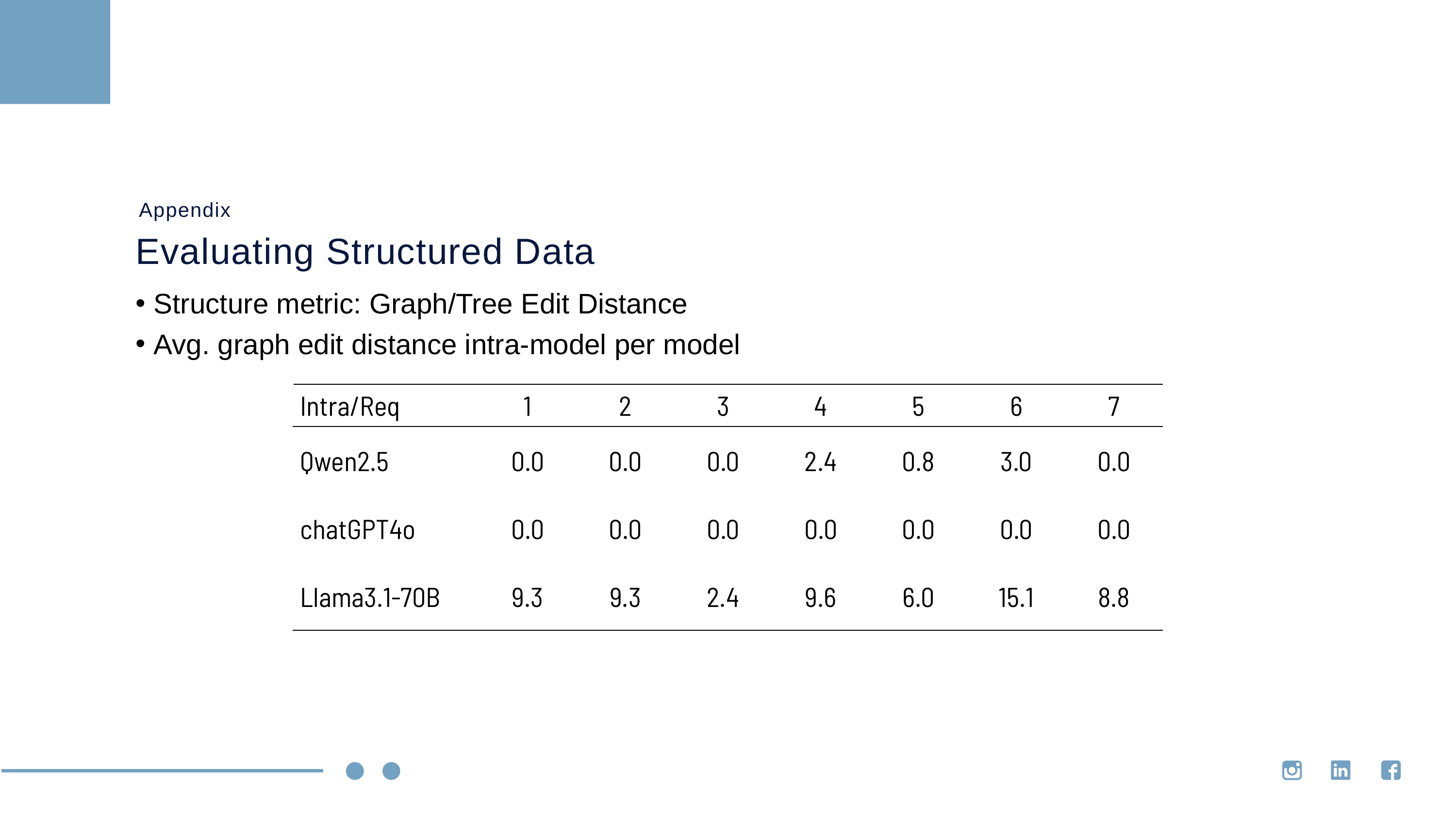

Appendix
Evaluating Structured Data
Structure metric: Graph/Tree Edit Distance
Avg. graph edit distance intra-model per model

| Intra/Req | 1 | 2 | 3 | 4 | 5 | 6 | 7 |
| --- | --- | --- | --- | --- | --- | --- | --- |
| Qwen2.5 | 0.0 | 0.0 | 0.0 | 2.4 | 0.8 | 3.0 | 0.0 |
| chatGPT4o | 0.0 | 0.0 | 0.0 | 0.0 | 0.0 | 0.0 | 0.0 |
| Llama3.1-70B | 9.3 | 9.3 | 2.4 | 9.6 | 6.0 | 15.1 | 8.8 |